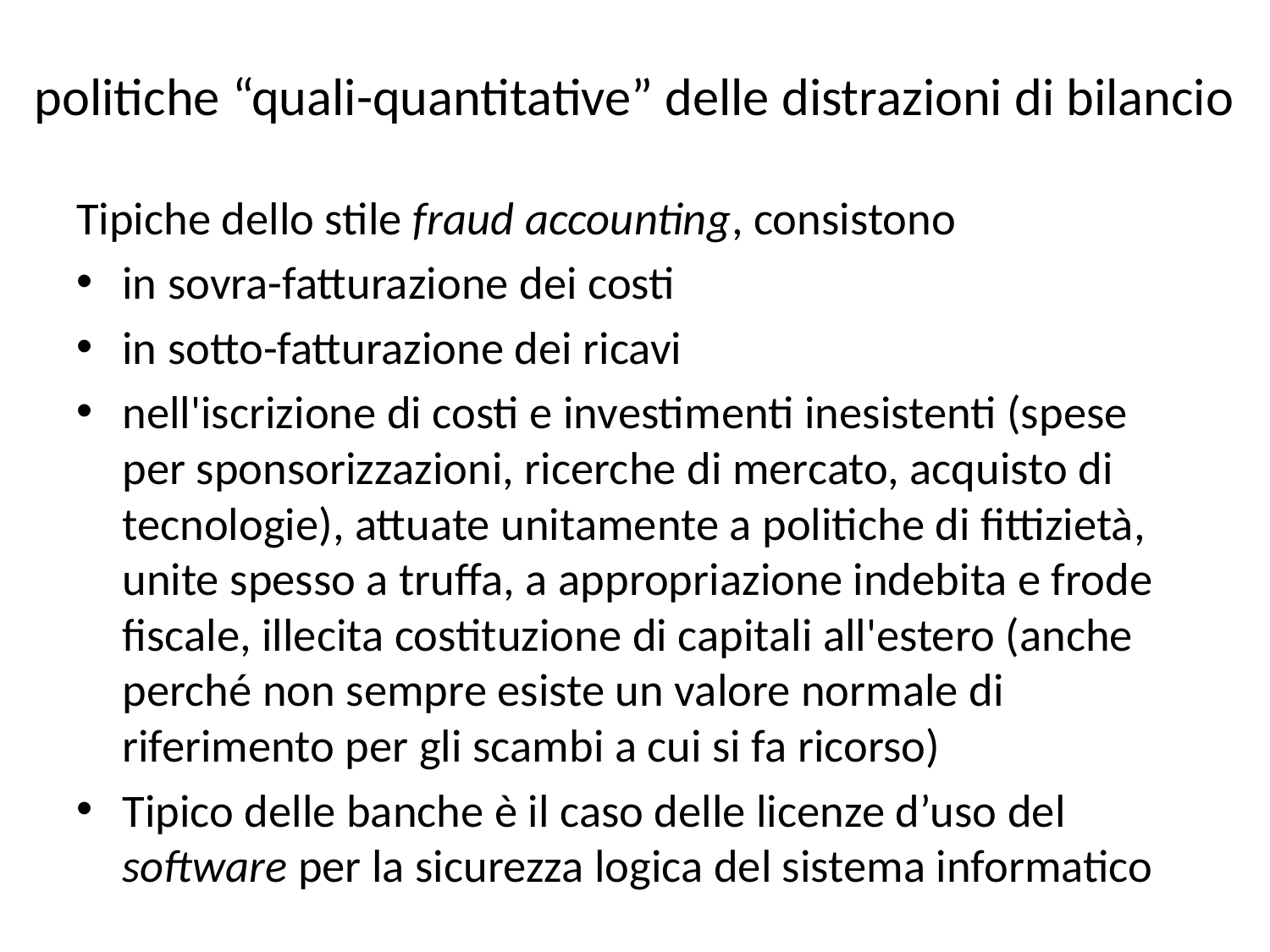

# politiche “quali-quantitative” delle distrazioni di bilancio
Tipiche dello stile fraud accounting, consistono
in sovra-fatturazione dei costi
in sotto-fatturazione dei ricavi
nell'iscrizione di costi e investimenti inesistenti (spese per sponsorizzazioni, ricerche di mercato, acquisto di tecnologie), attuate unitamente a politiche di fittizietà,  unite spesso a truffa, a appropriazione indebita e frode fiscale, illecita costituzione di capitali all'estero (anche perché non sempre esiste un valore normale di riferimento per gli scambi a cui si fa ricorso)
Tipico delle banche è il caso delle licenze d’uso del software per la sicurezza logica del sistema informatico